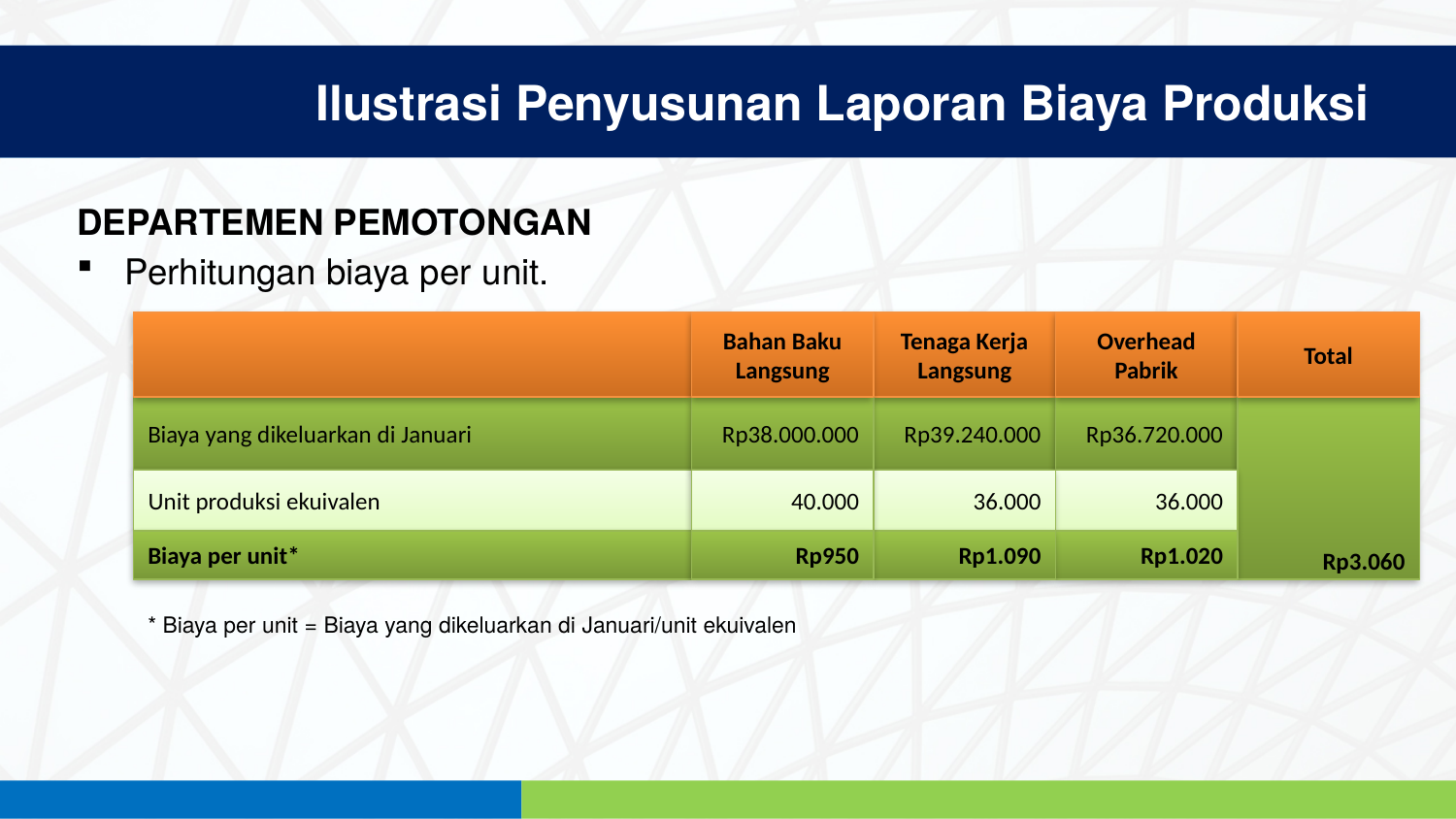

Ilustrasi Penyusunan Laporan Biaya Produksi
DEPARTEMEN PEMOTONGAN
Perhitungan biaya per unit.

Bahan Baku Langsung
Tenaga Kerja Langsung
Overhead Pabrik
Total
Biaya yang dikeluarkan di Januari
Rp38.000.000
Rp39.240.000
Rp36.720.000

Rp3.060
Unit produksi ekuivalen
40.000
36.000
36.000
Biaya per unit*
Rp950
Rp1.090
Rp1.020
* Biaya per unit = Biaya yang dikeluarkan di Januari/unit ekuivalen